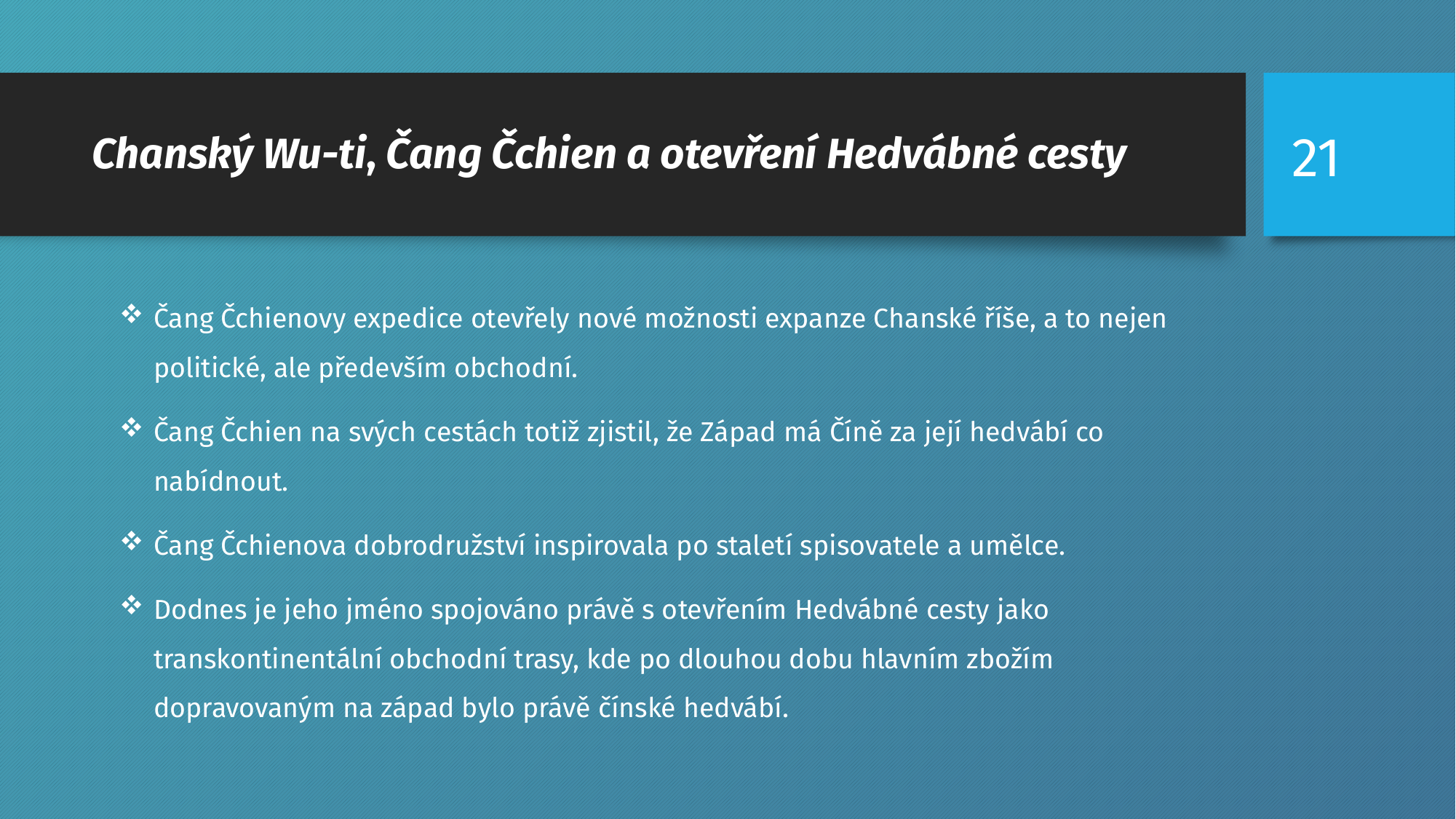

21
# Chanský Wu-ti, Čang Čchien a otevření Hedvábné cesty
Čang Čchienovy expedice otevřely nové možnosti expanze Chanské říše, a to nejen politické, ale především obchodní.
Čang Čchien na svých cestách totiž zjistil, že Západ má Číně za její hedvábí co nabídnout.
Čang Čchienova dobrodružství inspirovala po staletí spisovatele a umělce.
Dodnes je jeho jméno spojováno právě s otevřením Hedvábné cesty jako transkontinentální obchodní trasy, kde po dlouhou dobu hlavním zbožím dopravovaným na západ bylo právě čínské hedvábí.